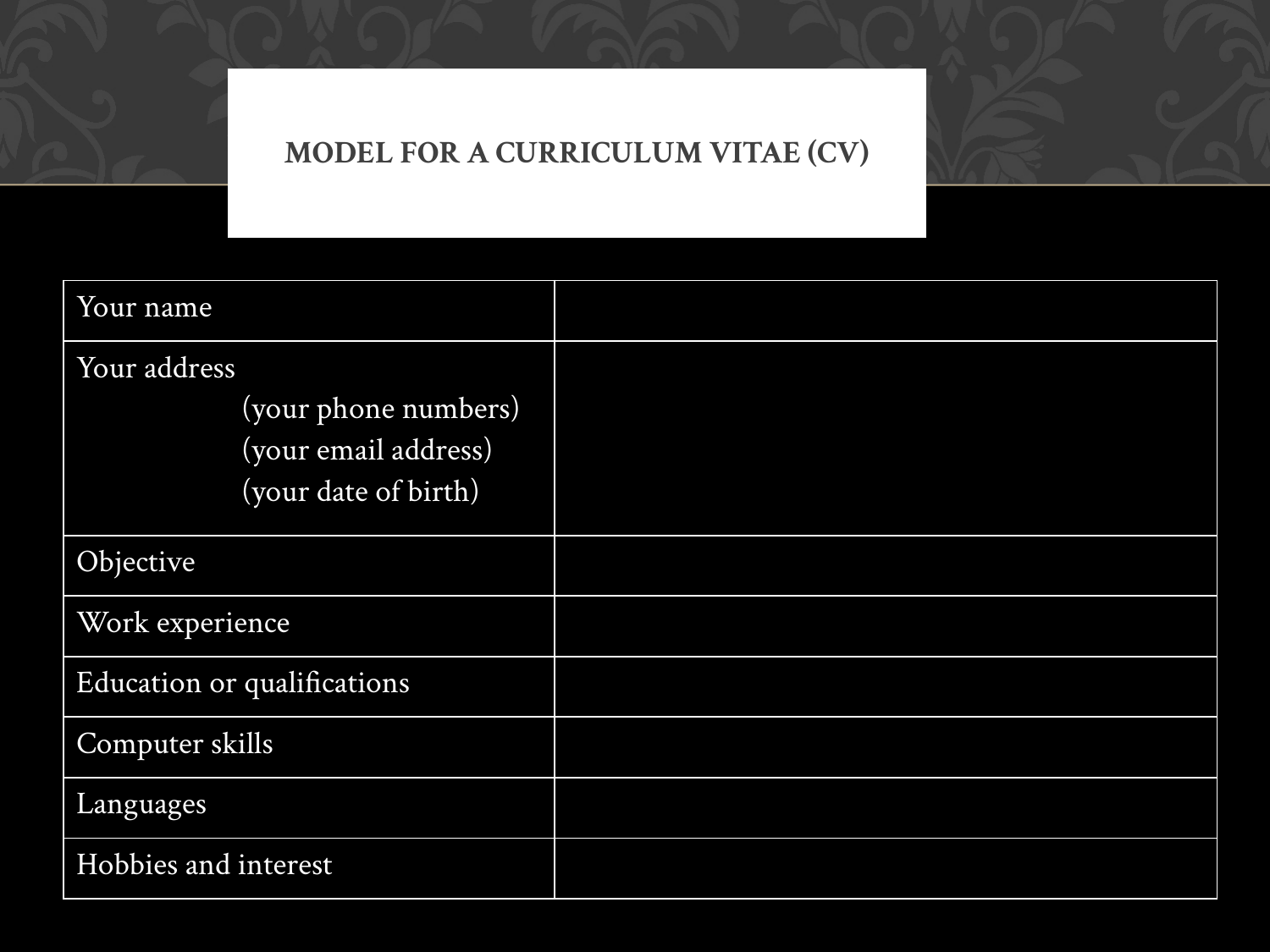

# Model for a Curriculum Vitae (CV)
| Your name |  |
| --- | --- |
| Your address (your phone numbers) (your email address) (your date of birth) |  |
| Objective |  |
| Work experience |  |
| Education or qualifications |  |
| Computer skills |  |
| Languages |  |
| Hobbies and interest |  |